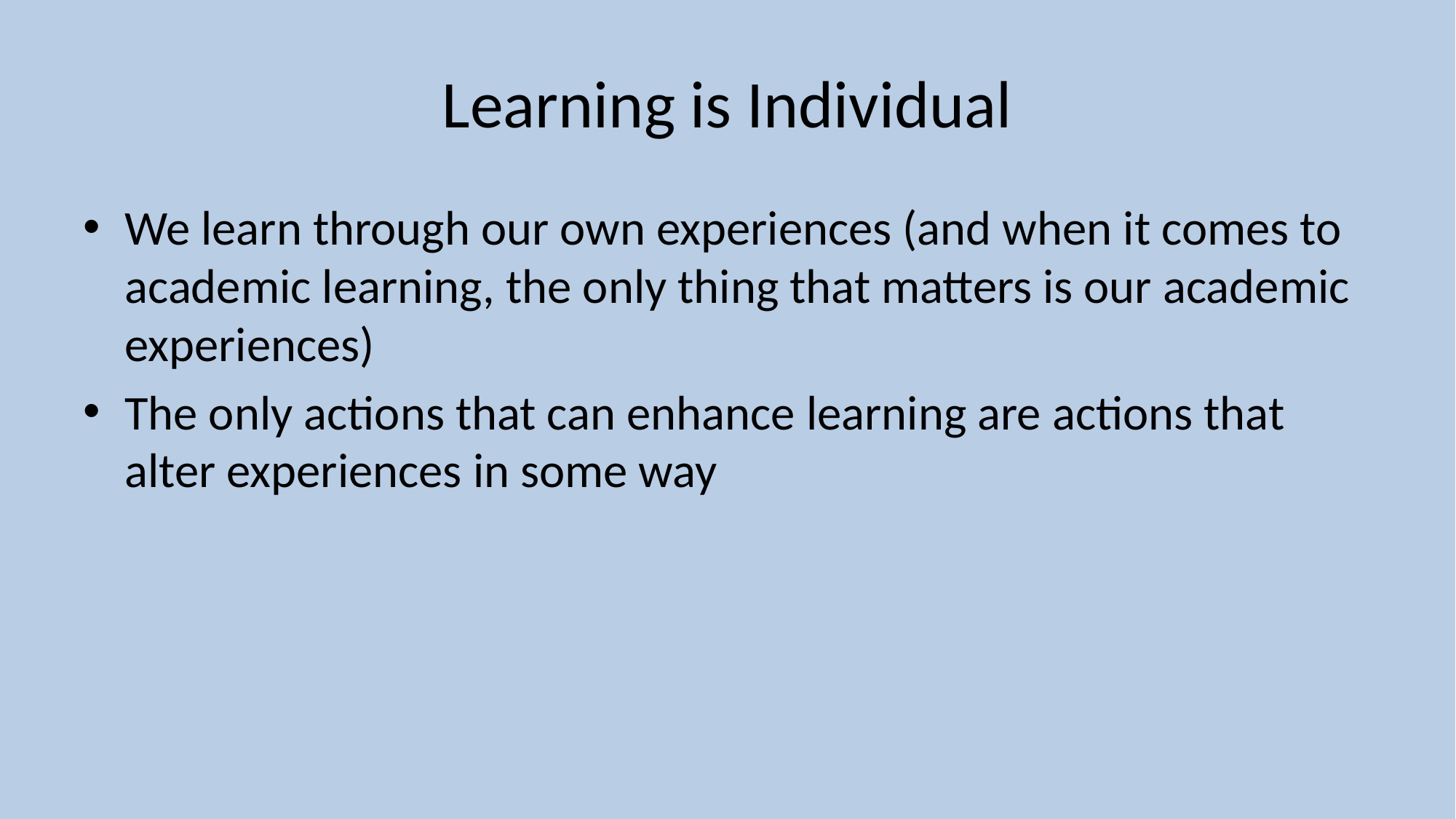

# Learning is Individual
We learn through our own experiences (and when it comes to academic learning, the only thing that matters is our academic experiences)
The only actions that can enhance learning are actions that alter experiences in some way